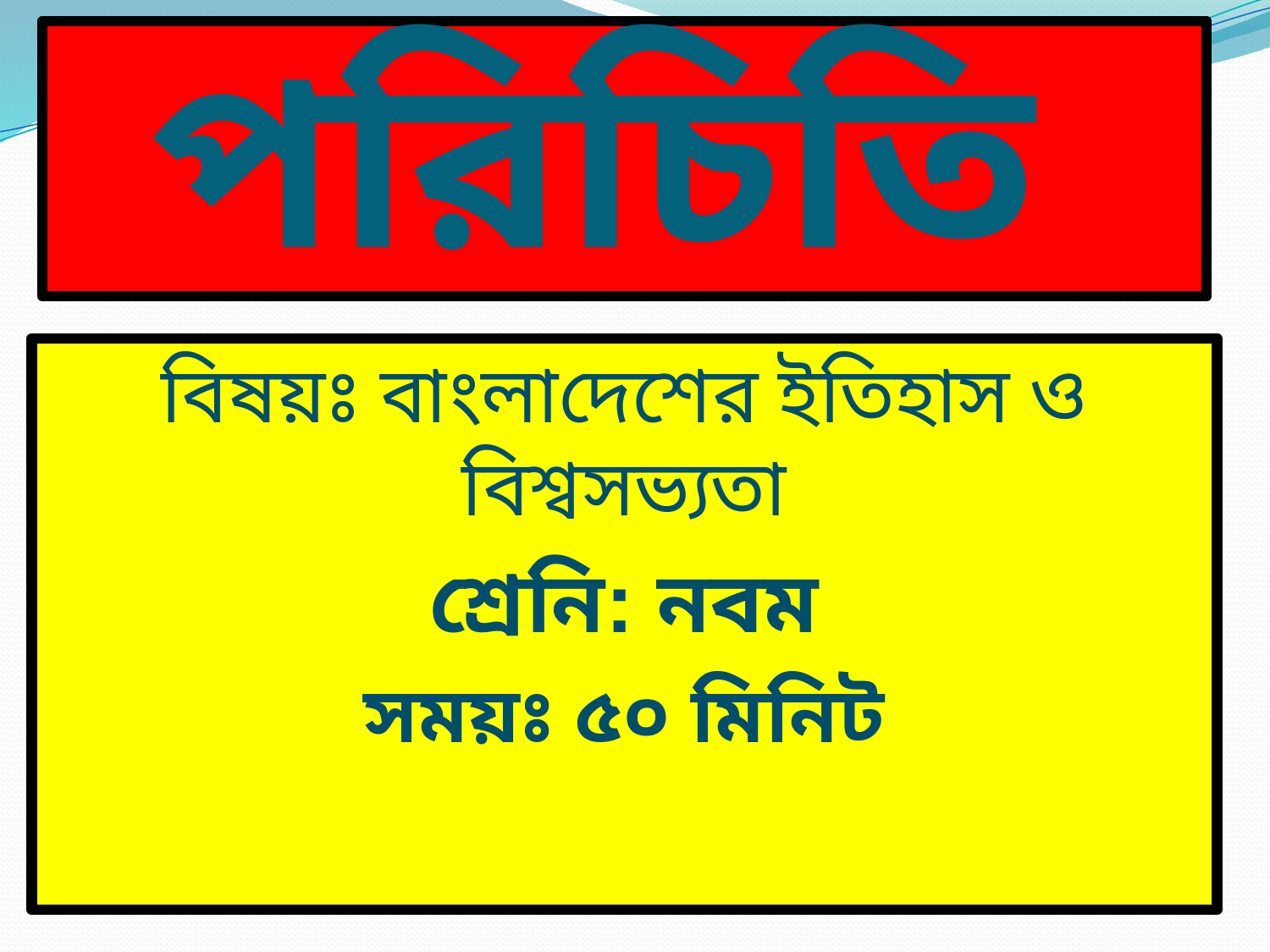

# পাঠ পরিচিতি
বিষয়ঃ বাংলাদেশের ইতিহাস ও বিশ্বসভ্যতা
শ্রেনি: নবম
সময়ঃ ৫০ মিনিট